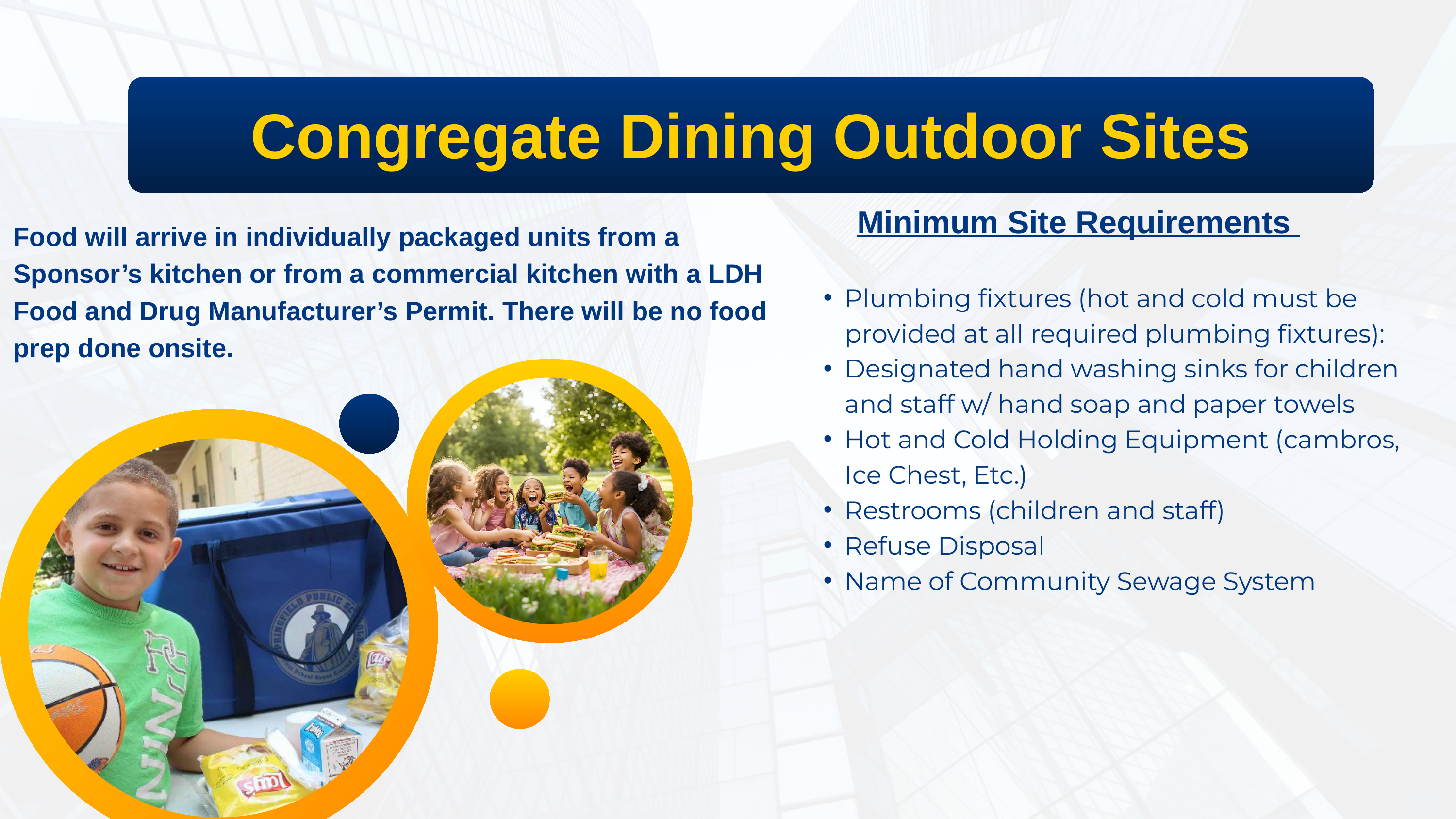

Congregate Dining Outdoor Sites
Minimum Site Requirements
Food will arrive in individually packaged units from a Sponsor’s kitchen or from a commercial kitchen with a LDH Food and Drug Manufacturer’s Permit. There will be no food prep done onsite.

Plumbing fixtures (hot and cold must be provided at all required plumbing fixtures):
Designated hand washing sinks for children and staff w/ hand soap and paper towels
Hot and Cold Holding Equipment (cambros, Ice Chest, Etc.)
Restrooms (children and staff)
Refuse Disposal
Name of Community Sewage System